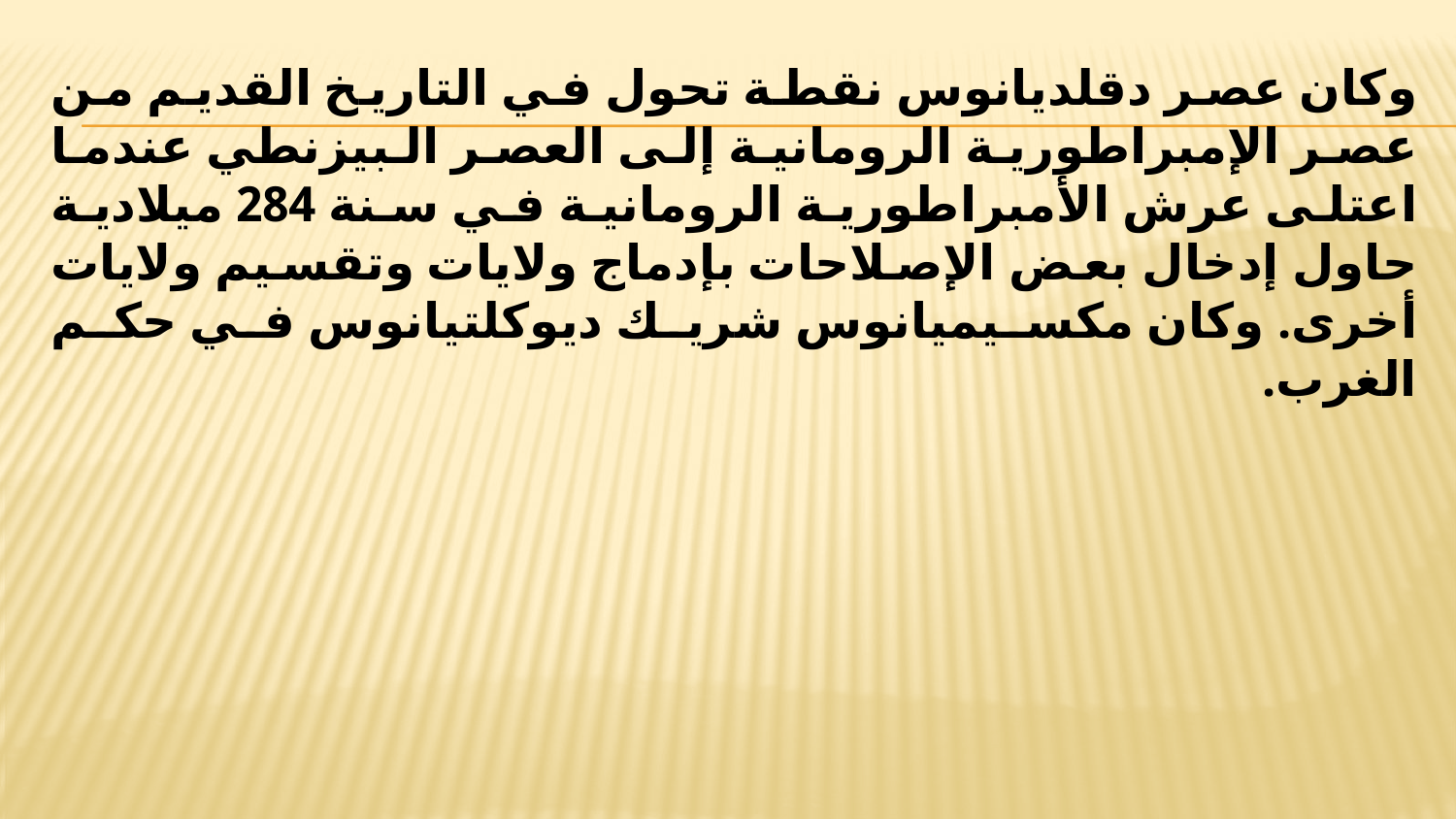

وكان عصر دقلديانوس نقطة تحول في التاريخ القديم من عصر الإمبراطورية الرومانية إلى العصر البيزنطي عندما اعتلى عرش الأمبراطورية الرومانية في سنة 284 ميلادية حاول إدخال بعض الإصلاحات بإدماج ولايات وتقسيم ولايات أخرى. وكان مكسيميانوس شريك ديوكلتيانوس في حكم الغرب.